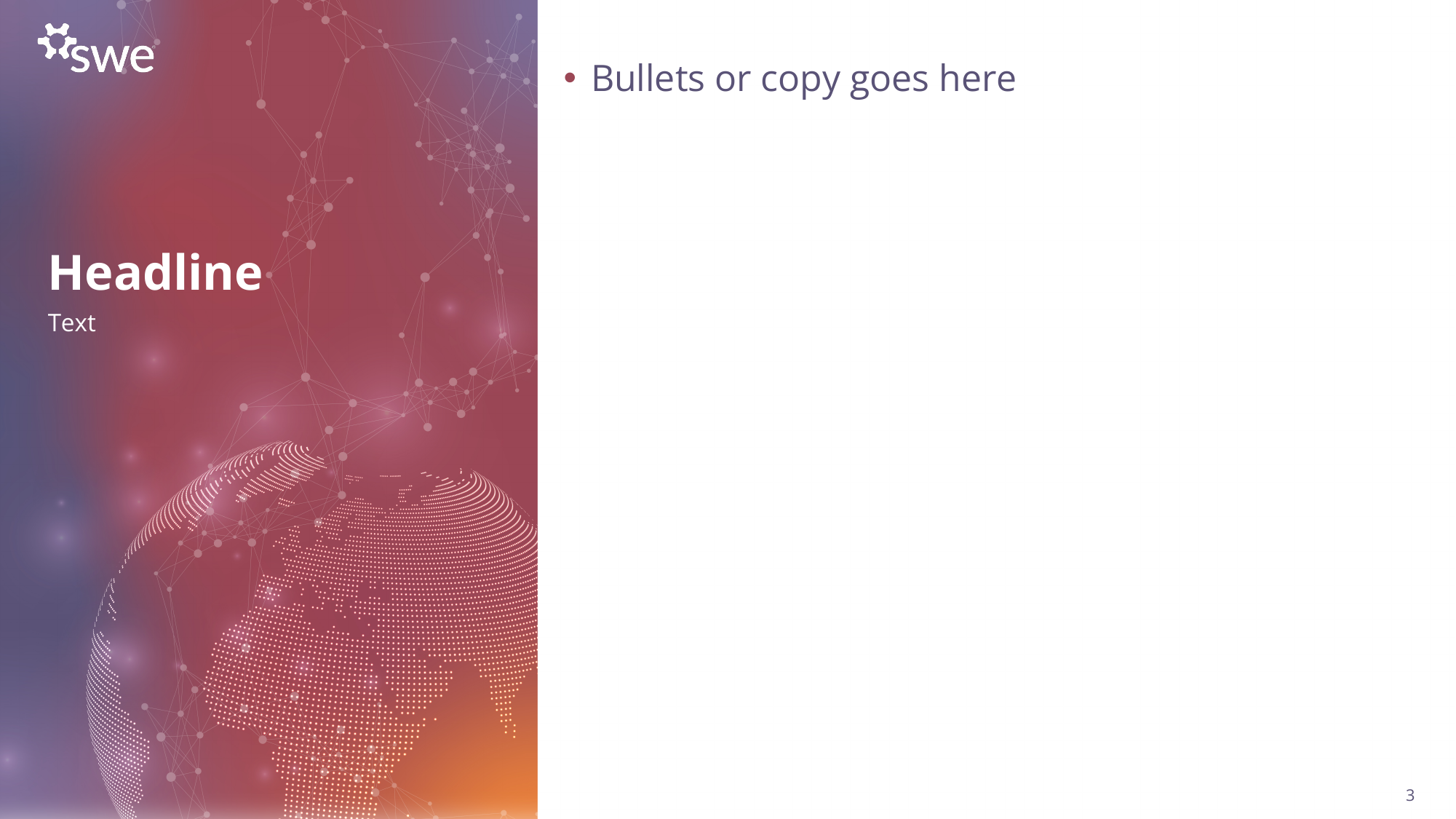

Bullets or copy goes here
# Headline
Text
3